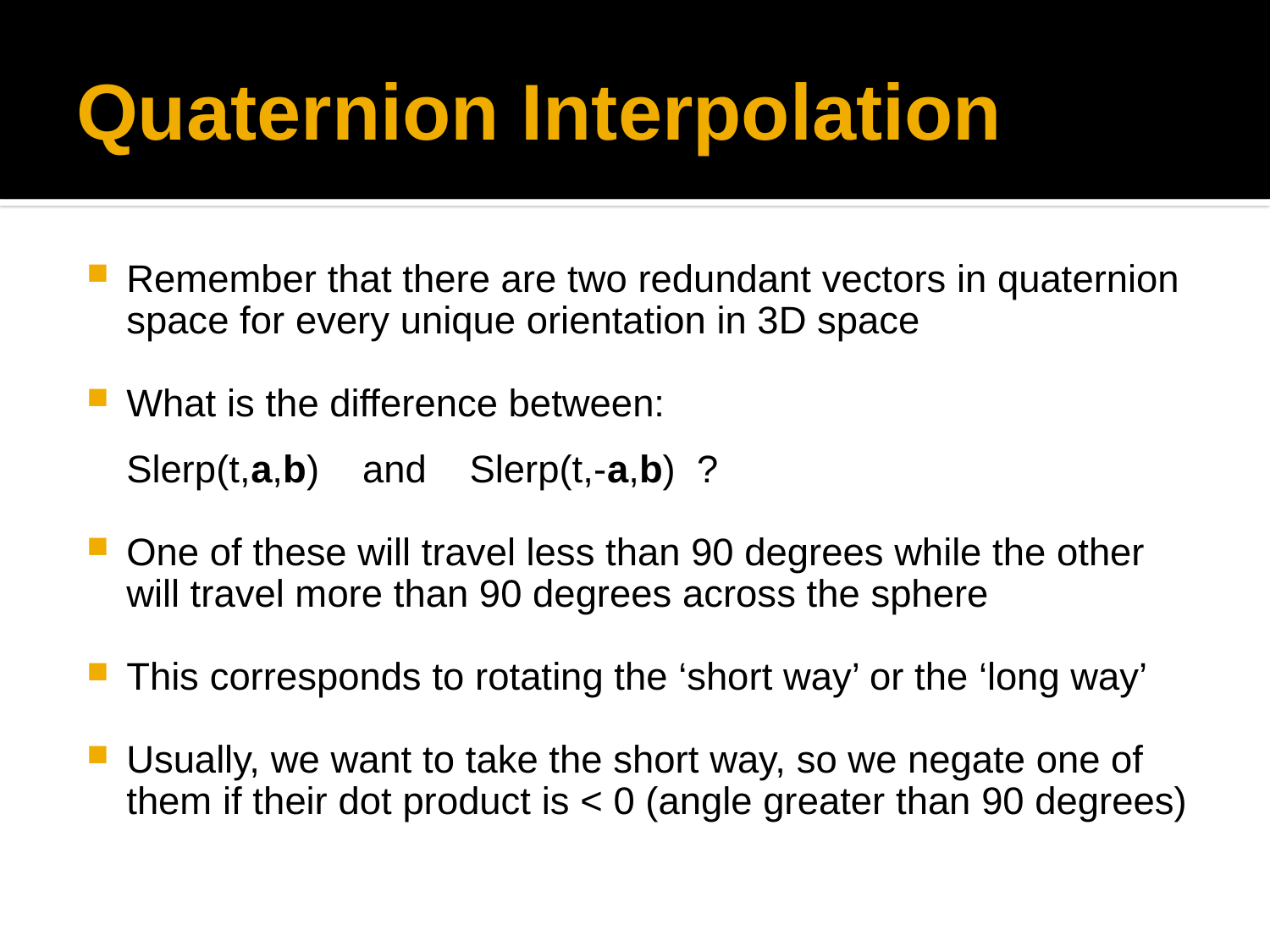

# Quaternion Interpolation
Remember that there are two redundant vectors in quaternion space for every unique orientation in 3D space

What is the difference between:

		Slerp(t,a,b)    and    Slerp(t,-a,b)  ?

One of these will travel less than 90 degrees while the other will travel more than 90 degrees across the sphere

This corresponds to rotating the ‘short way’ or the ‘long way’

Usually, we want to take the short way, so we negate one of them if their dot product is < 0 (angle greater than 90 degrees)